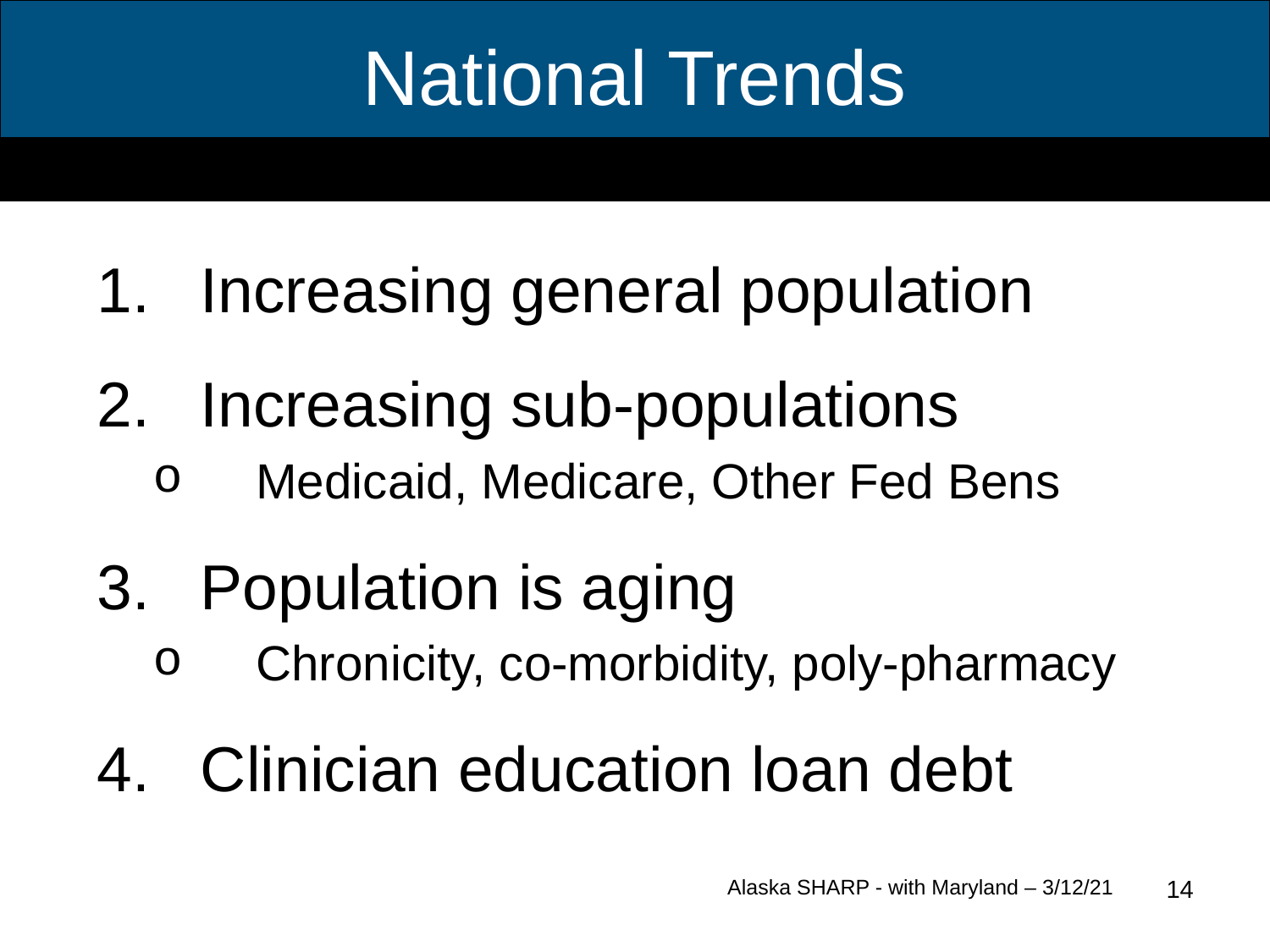

# National Trends
Increasing general population

Increasing sub-populations
Medicaid, Medicare, Other Fed Bens

Population is aging
Chronicity, co-morbidity, poly-pharmacy

Clinician education loan debt
14
Alaska SHARP - with Maryland – 3/12/21